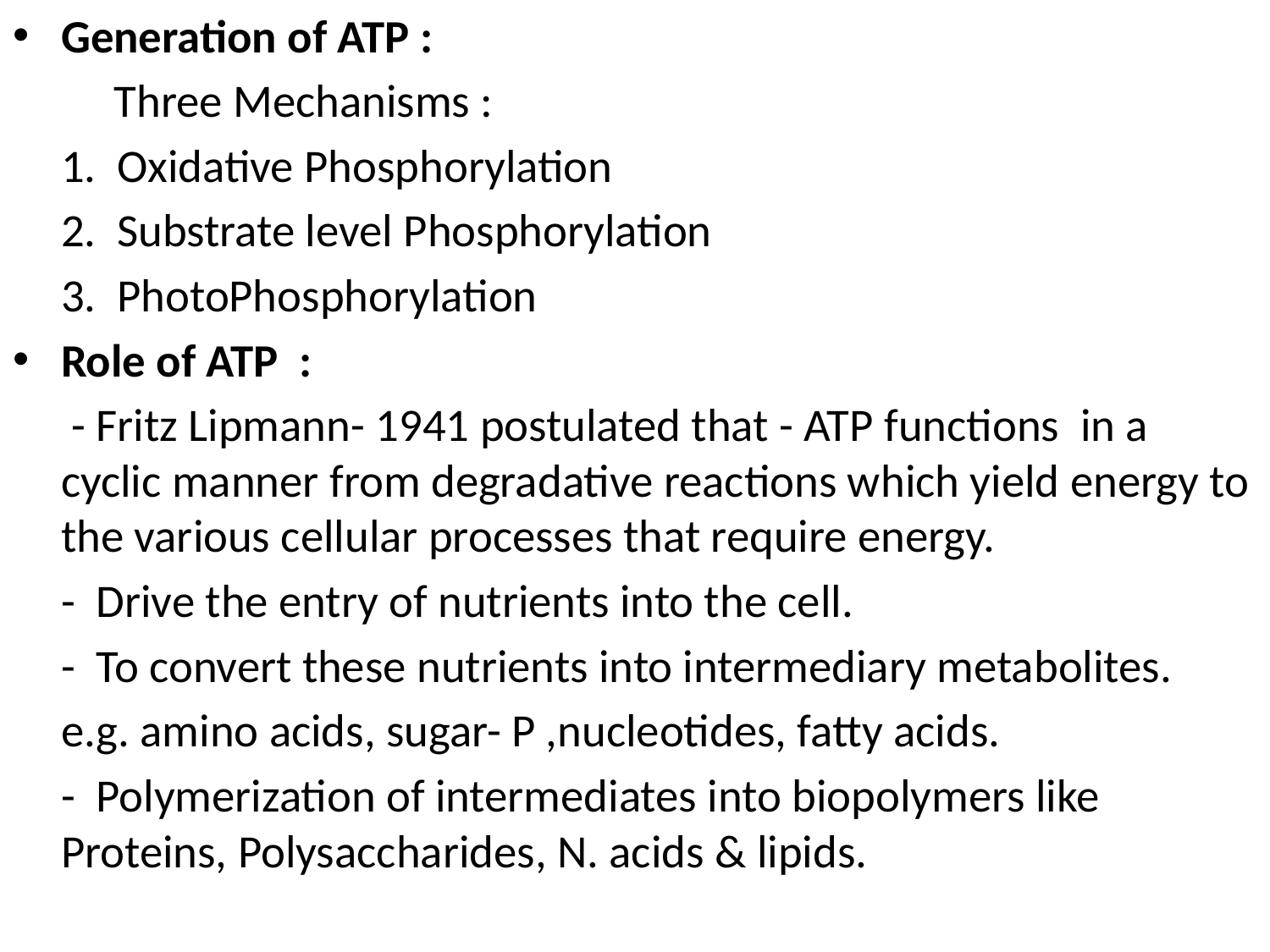

Generation of ATP :
	     Three Mechanisms :
		1.  Oxidative Phosphorylation
		2.  Substrate level Phosphorylation
		3.  PhotoPhosphorylation
Role of ATP  :
	 - Fritz Lipmann- 1941 postulated that - ATP functions  in a cyclic manner from degradative reactions which yield energy to the various cellular processes that require energy.
	-  Drive the entry of nutrients into the cell.
	-  To convert these nutrients into intermediary metabolites.
	e.g. amino acids, sugar- P ,nucleotides, fatty acids.
	-  Polymerization of intermediates into biopolymers like Proteins, Polysaccharides, N. acids & lipids.